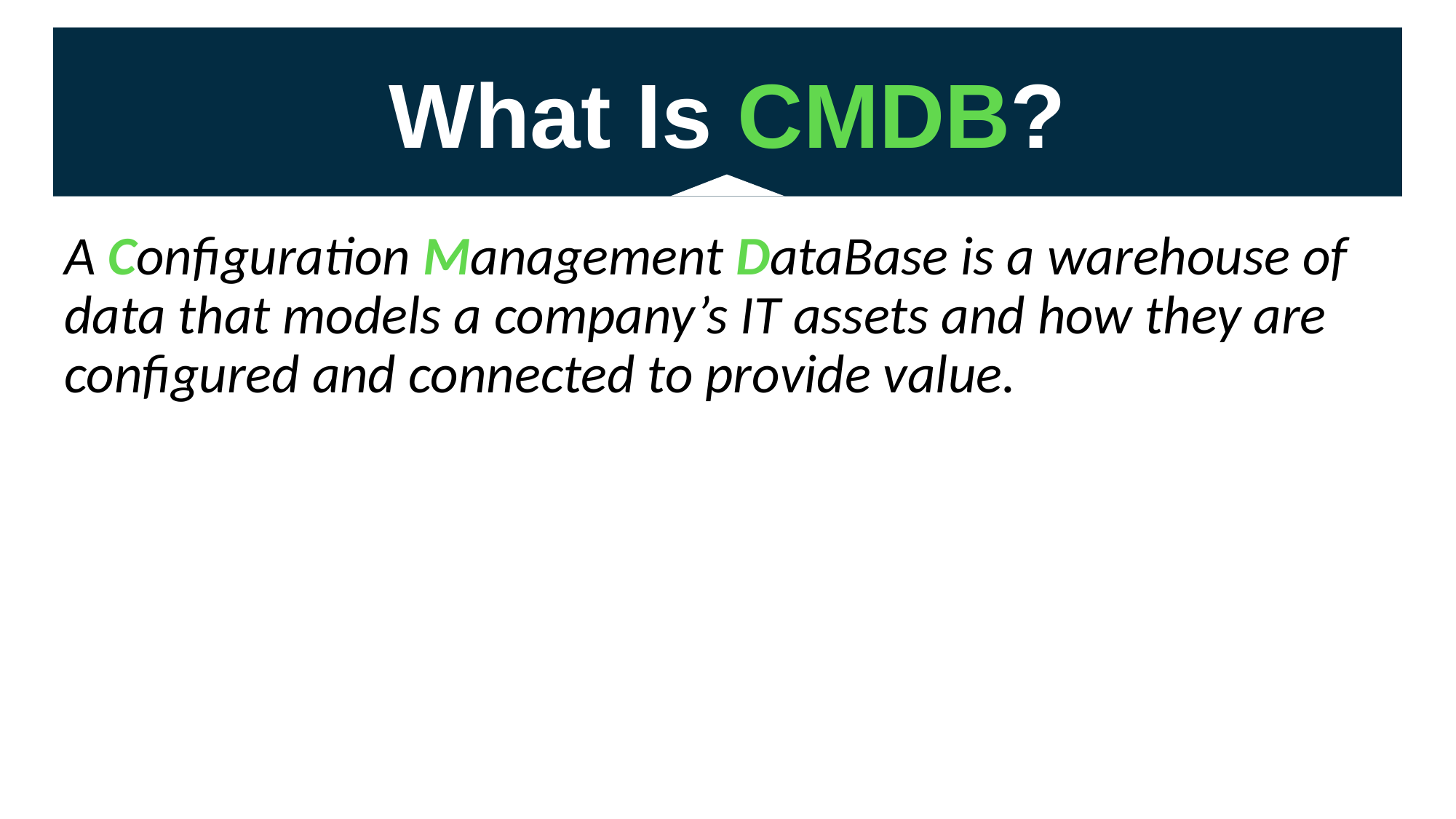

What Is CMDB?

A Configuration Management DataBase is a warehouse of data that models a company’s IT assets and how they are configured and connected to provide value.